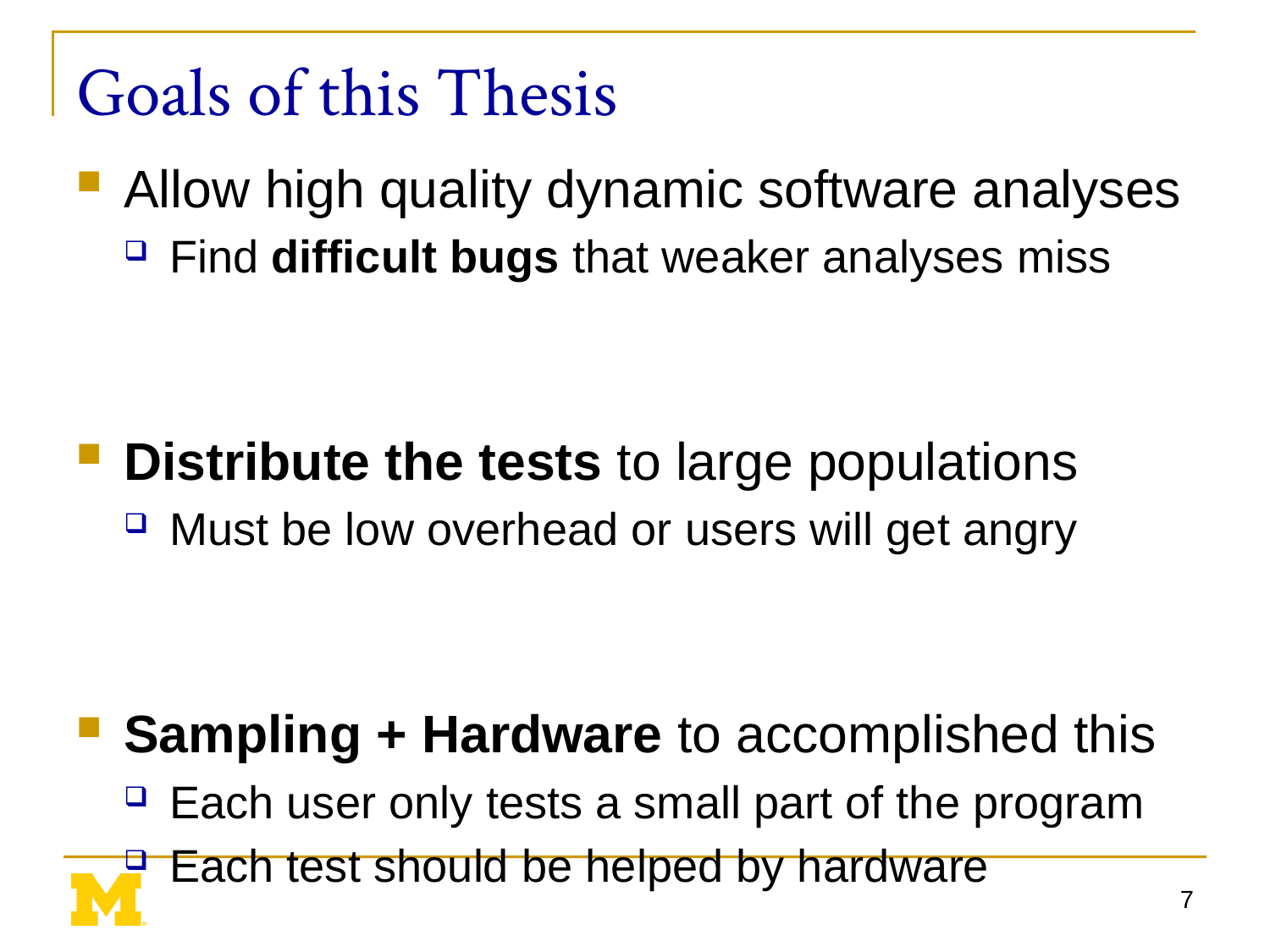

# Goals of this Thesis
Allow high quality dynamic software analyses
Find difficult bugs that weaker analyses miss

Distribute the tests to large populations
Must be low overhead or users will get angry

Sampling + Hardware to accomplished this
Each user only tests a small part of the program
Each test should be helped by hardware
7